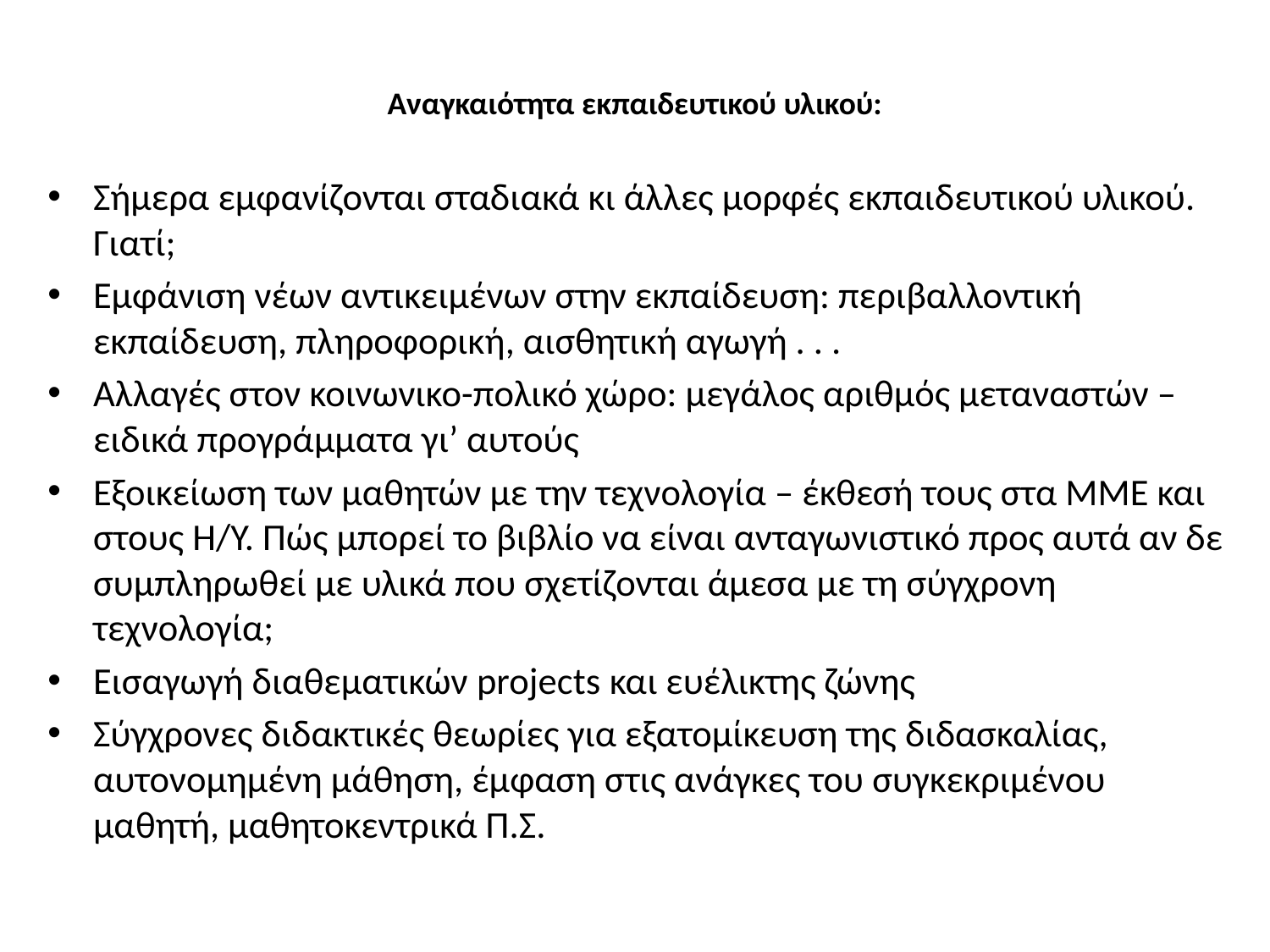

# Αναγκαιότητα εκπαιδευτικού υλικού:
Σήμερα εμφανίζονται σταδιακά κι άλλες μορφές εκπαιδευτικού υλικού. Γιατί;
Εμφάνιση νέων αντικειμένων στην εκπαίδευση: περιβαλλοντική εκπαίδευση, πληροφορική, αισθητική αγωγή . . .
Αλλαγές στον κοινωνικο-πολικό χώρο: μεγάλος αριθμός μεταναστών – ειδικά προγράμματα γι’ αυτούς
Εξοικείωση των μαθητών με την τεχνολογία – έκθεσή τους στα ΜΜΕ και στους Η/Υ. Πώς μπορεί το βιβλίο να είναι ανταγωνιστικό προς αυτά αν δε συμπληρωθεί με υλικά που σχετίζονται άμεσα με τη σύγχρονη τεχνολογία;
Εισαγωγή διαθεματικών projects και ευέλικτης ζώνης
Σύγχρονες διδακτικές θεωρίες για εξατομίκευση της διδασκαλίας, αυτονομημένη μάθηση, έμφαση στις ανάγκες του συγκεκριμένου μαθητή, μαθητοκεντρικά Π.Σ.